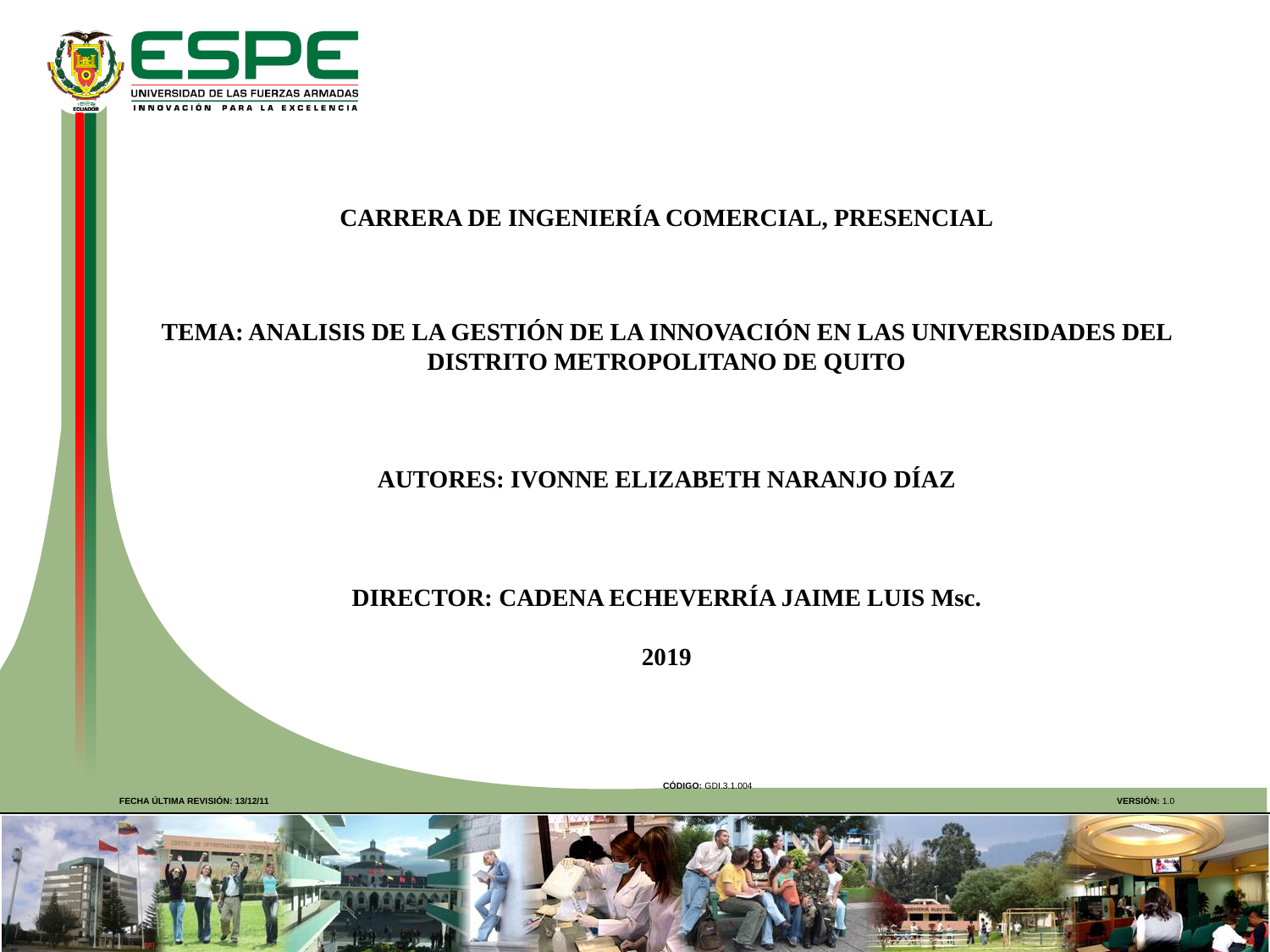

CARRERA DE INGENIERÍA COMERCIAL, PRESENCIAL
 
 
TEMA: ANALISIS DE LA GESTIÓN DE LA INNOVACIÓN EN LAS UNIVERSIDADES DEL DISTRITO METROPOLITANO DE QUITO

AUTORES: IVONNE ELIZABETH NARANJO DÍAZ

 
DIRECTOR: CADENA ECHEVERRÍA JAIME LUIS Msc.
2019
CÓDIGO: GDI.3.1.004
FECHA ÚLTIMA REVISIÓN: 13/12/11
VERSIÓN: 1.0